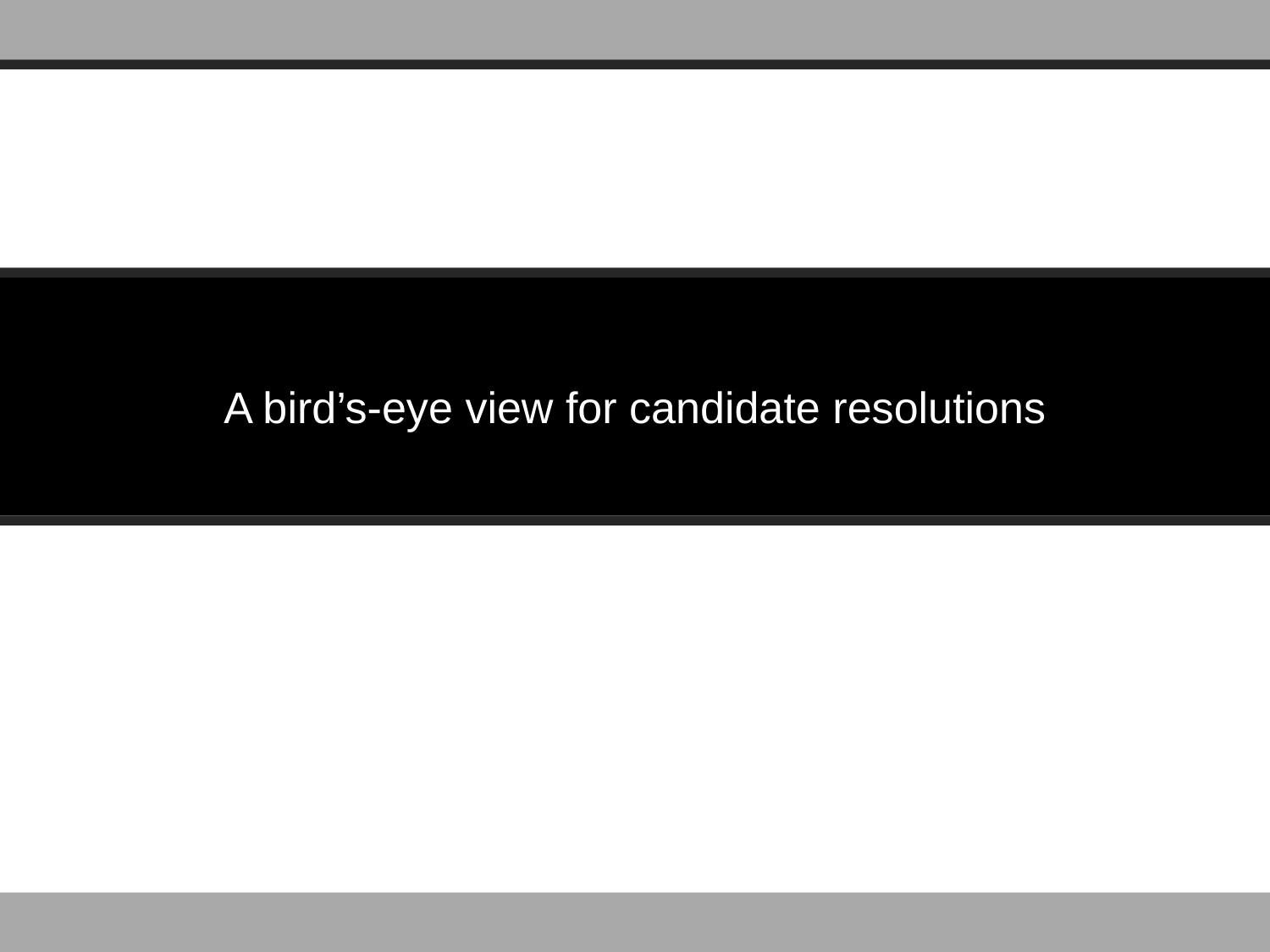

# A bird’s-eye view for candidate resolutions